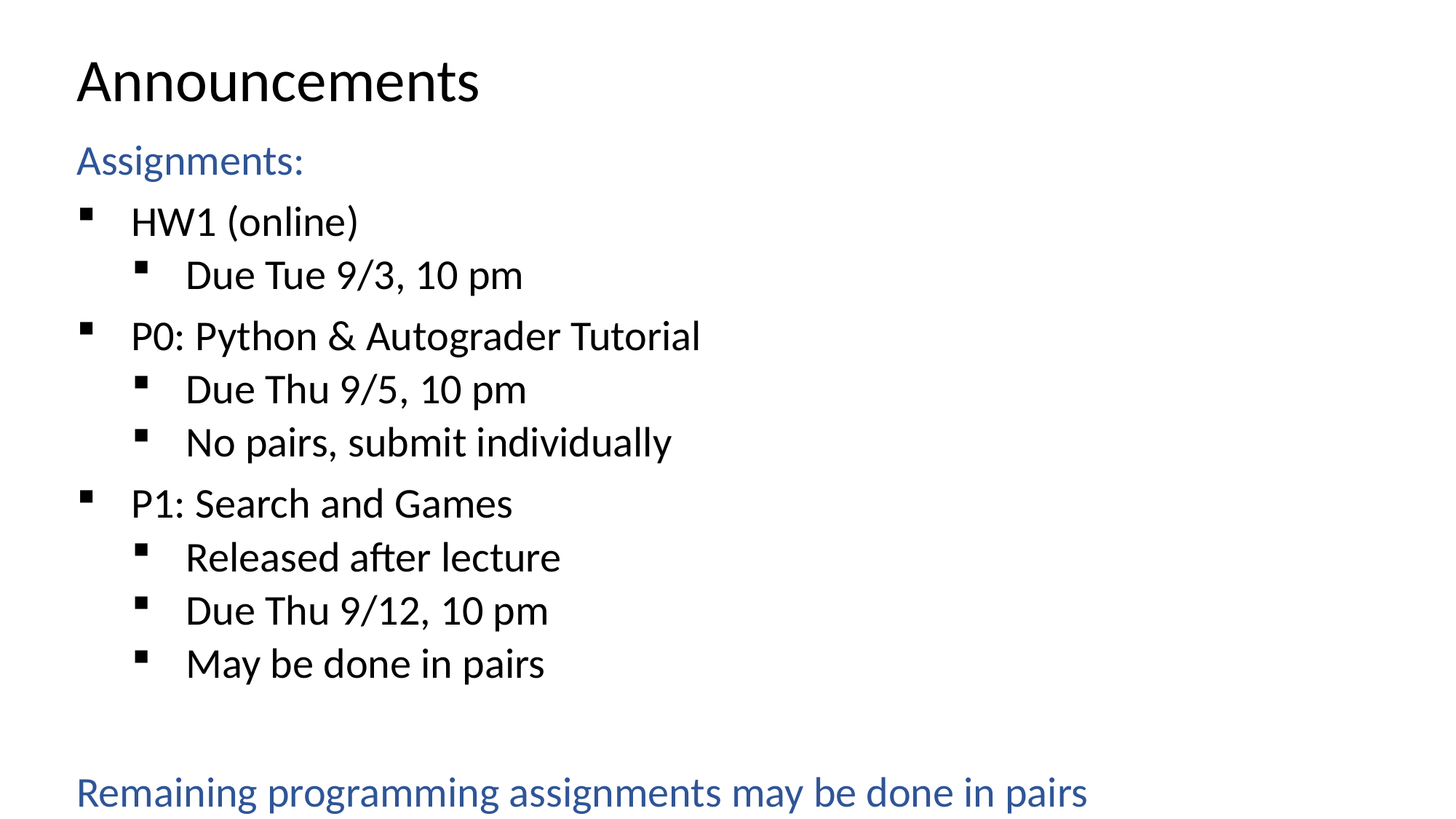

# Announcements
Assignments:
HW1 (online)
Due Tue 9/3, 10 pm
P0: Python & Autograder Tutorial
Due Thu 9/5, 10 pm
No pairs, submit individually
P1: Search and Games
Released after lecture
Due Thu 9/12, 10 pm
May be done in pairs

Remaining programming assignments may be done in pairs